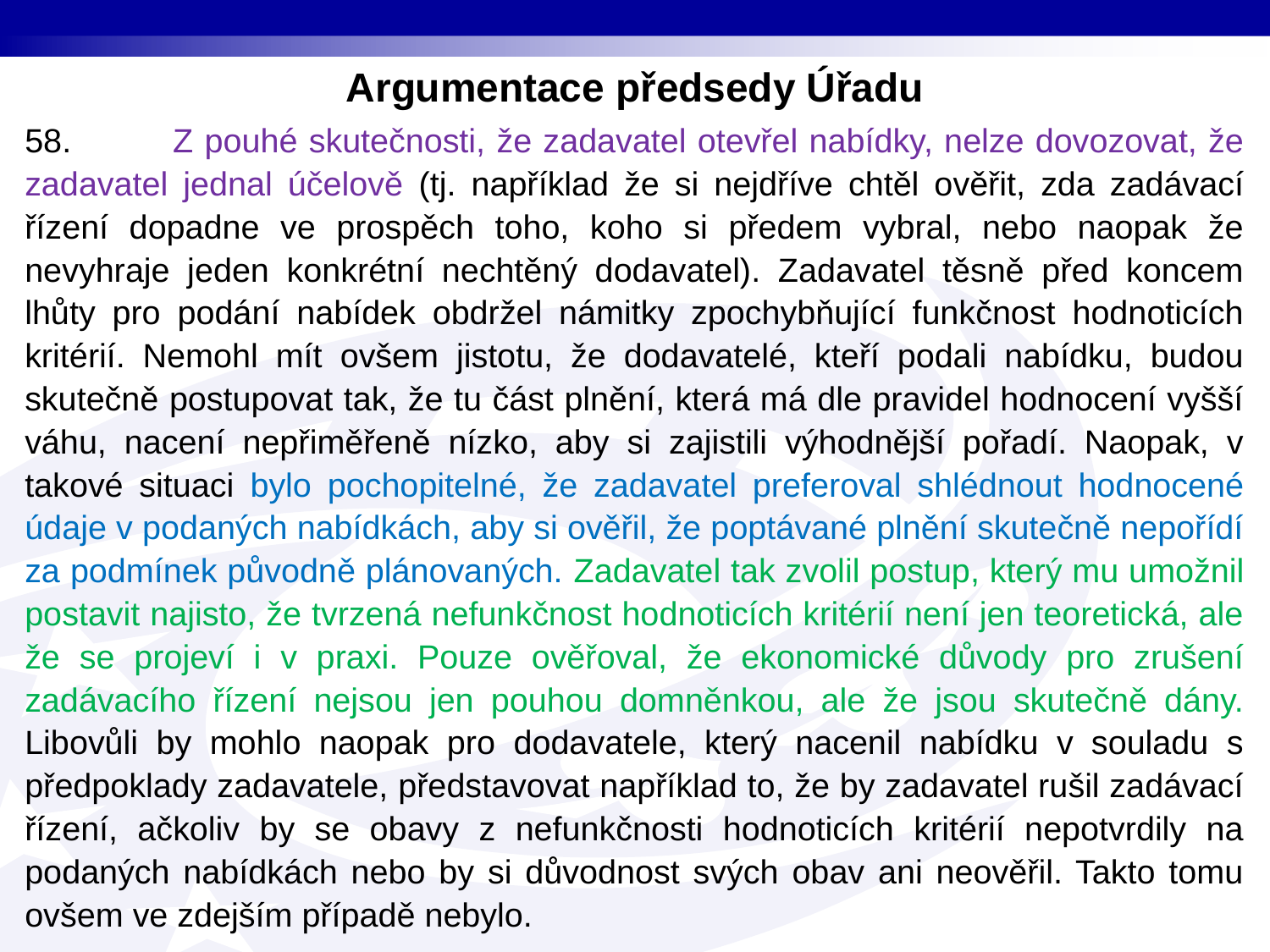

Argumentace předsedy Úřadu
58.         Z pouhé skutečnosti, že zadavatel otevřel nabídky, nelze dovozovat, že zadavatel jednal účelově (tj. například že si nejdříve chtěl ověřit, zda zadávací řízení dopadne ve prospěch toho, koho si předem vybral, nebo naopak že nevyhraje jeden konkrétní nechtěný dodavatel). Zadavatel těsně před koncem lhůty pro podání nabídek obdržel námitky zpochybňující funkčnost hodnoticích kritérií. Nemohl mít ovšem jistotu, že dodavatelé, kteří podali nabídku, budou skutečně postupovat tak, že tu část plnění, která má dle pravidel hodnocení vyšší váhu, nacení nepřiměřeně nízko, aby si zajistili výhodnější pořadí. Naopak, v takové situaci bylo pochopitelné, že zadavatel preferoval shlédnout hodnocené údaje v podaných nabídkách, aby si ověřil, že poptávané plnění skutečně nepořídí za podmínek původně plánovaných. Zadavatel tak zvolil postup, který mu umožnil postavit najisto, že tvrzená nefunkčnost hodnoticích kritérií není jen teoretická, ale že se projeví i v praxi. Pouze ověřoval, že ekonomické důvody pro zrušení zadávacího řízení nejsou jen pouhou domněnkou, ale že jsou skutečně dány. Libovůli by mohlo naopak pro dodavatele, který nacenil nabídku v souladu s předpoklady zadavatele, představovat například to, že by zadavatel rušil zadávací řízení, ačkoliv by se obavy z nefunkčnosti hodnoticích kritérií nepotvrdily na podaných nabídkách nebo by si důvodnost svých obav ani neověřil. Takto tomu ovšem ve zdejším případě nebylo.